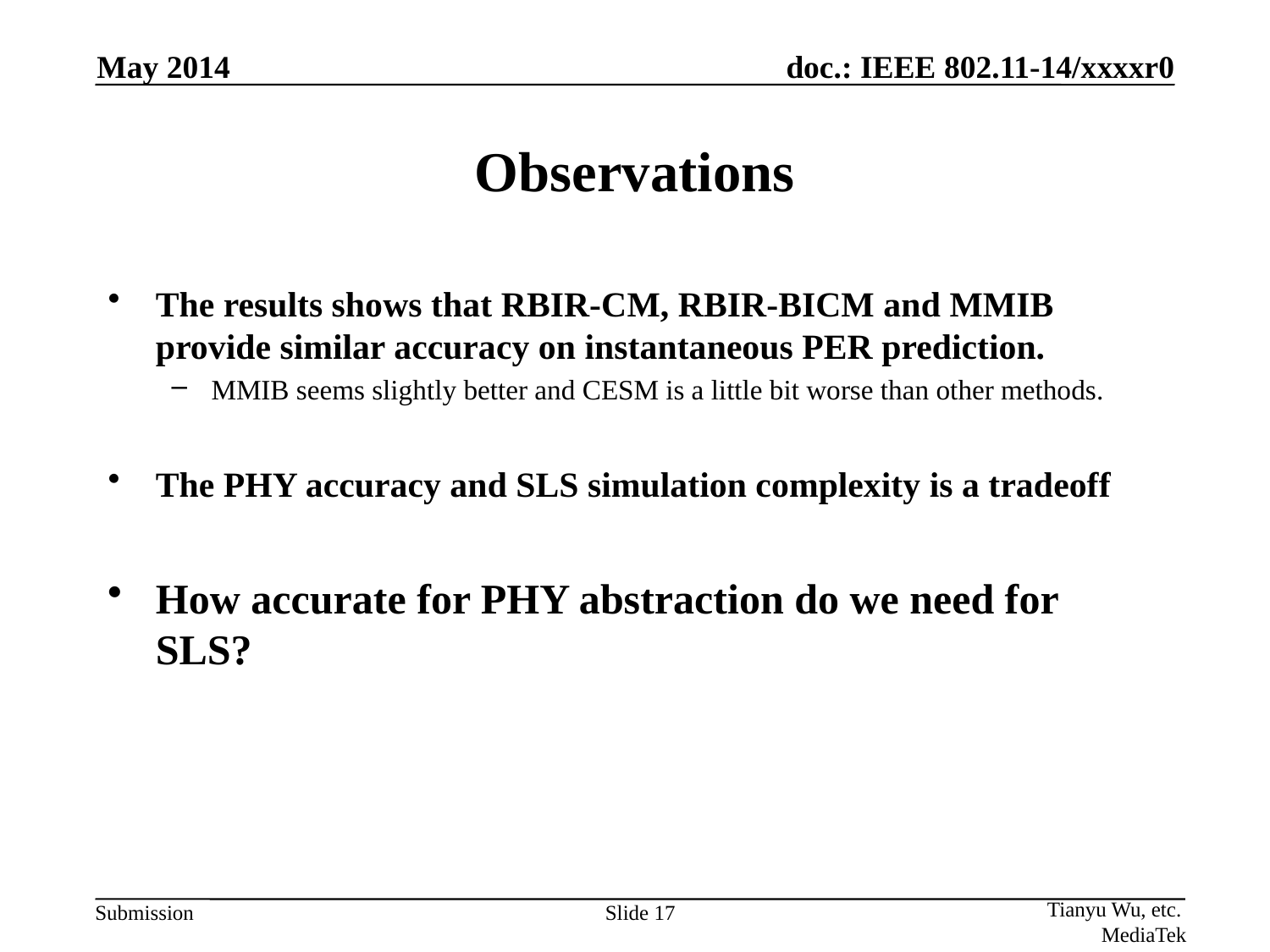

May 2014
# Observations
The results shows that RBIR-CM, RBIR-BICM and MMIB provide similar accuracy on instantaneous PER prediction.
MMIB seems slightly better and CESM is a little bit worse than other methods.

The PHY accuracy and SLS simulation complexity is a tradeoff

How accurate for PHY abstraction do we need for SLS?

Tianyu Wu, etc.
MediaTek
Slide 17